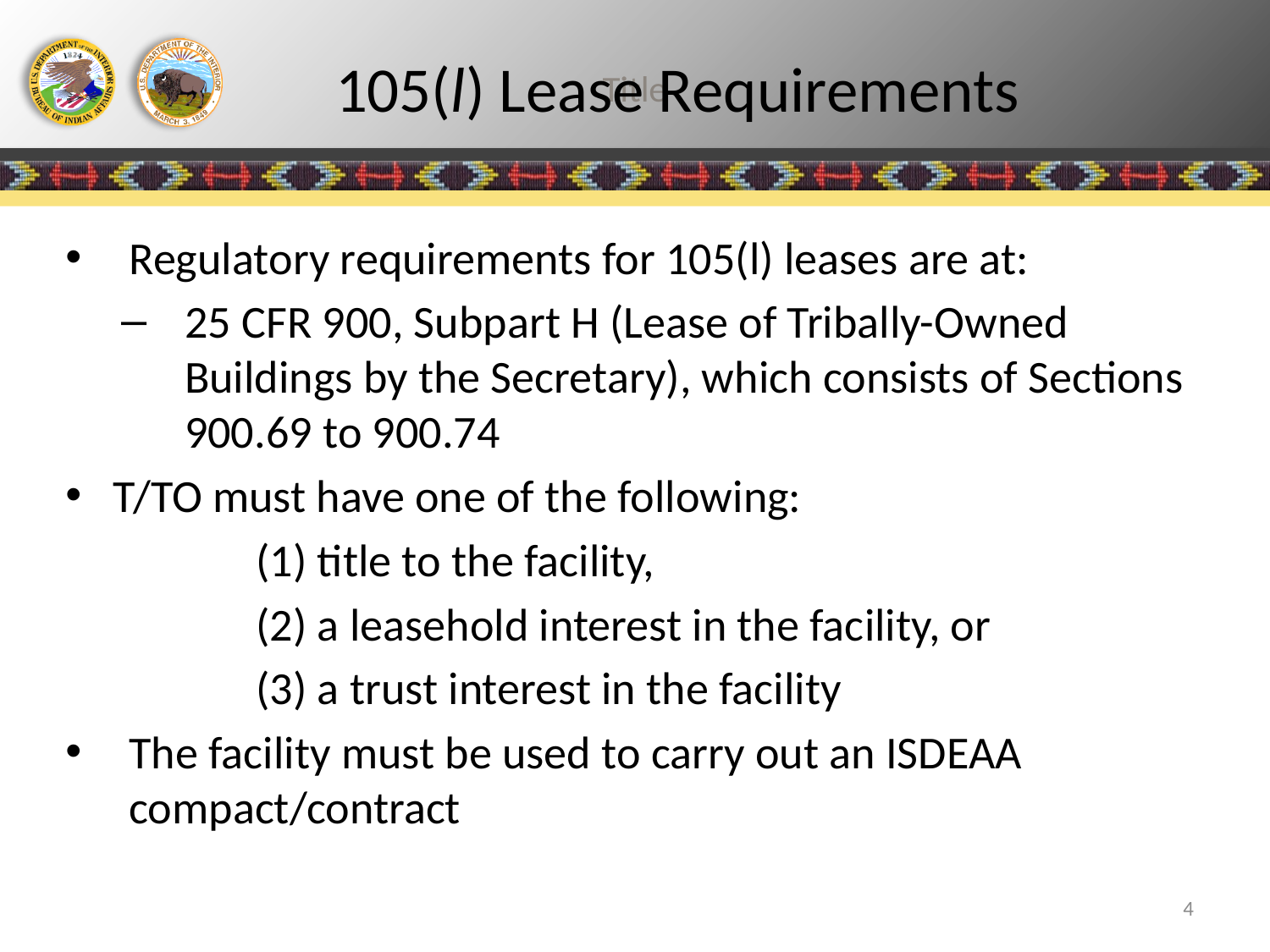

# 105(l) Lease Requirements
Regulatory requirements for 105(l) leases are at:
25 CFR 900, Subpart H (Lease of Tribally-Owned Buildings by the Secretary), which consists of Sections 900.69 to 900.74
T/TO must have one of the following:
	(1) title to the facility,
	(2) a leasehold interest in the facility, or
	(3) a trust interest in the facility
The facility must be used to carry out an ISDEAA compact/contract
4